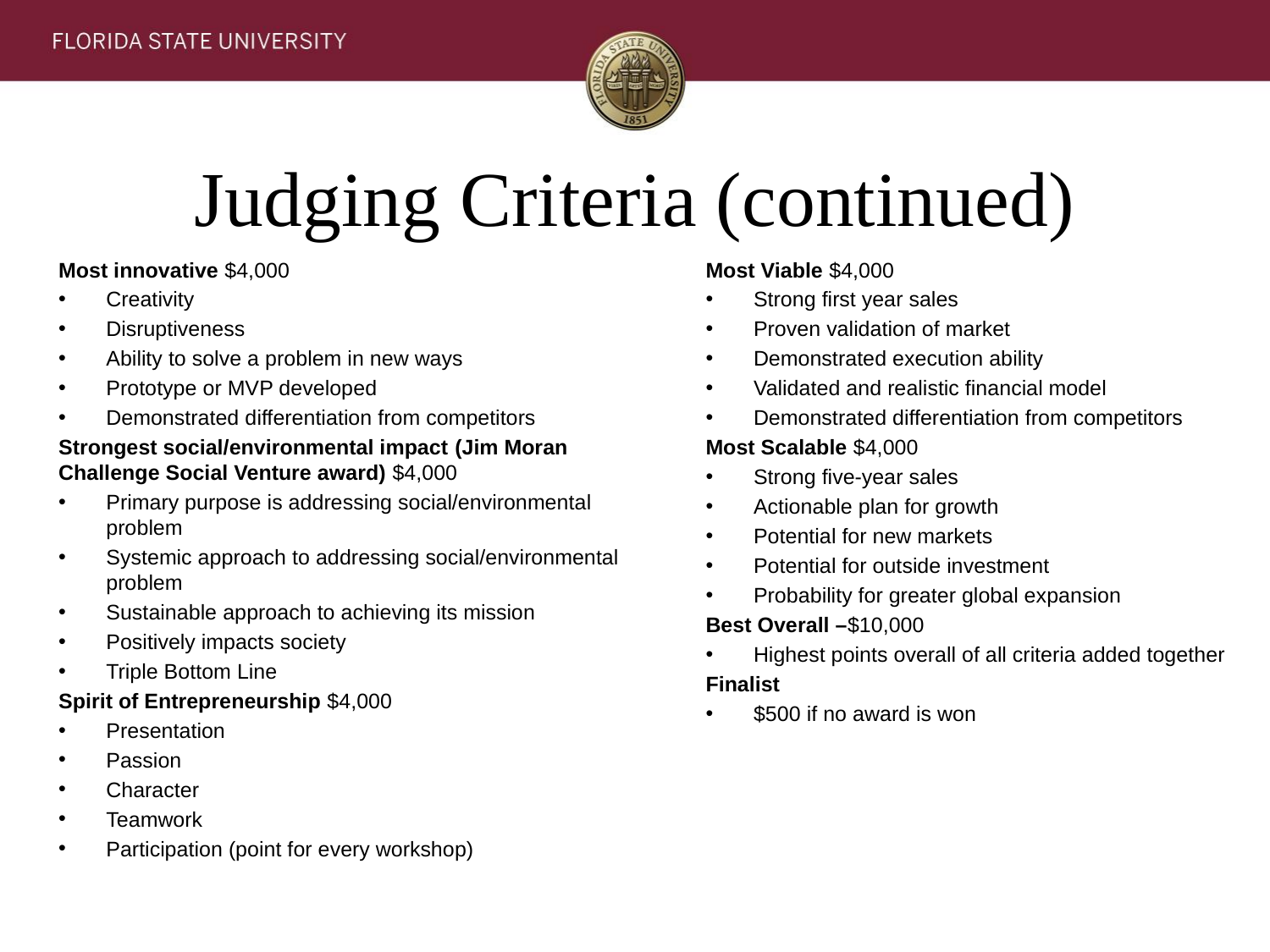

# Judging Criteria (continued)
Most innovative $4,000
Creativity
Disruptiveness
Ability to solve a problem in new ways
Prototype or MVP developed
Demonstrated differentiation from competitors
Strongest social/environmental impact (Jim Moran Challenge Social Venture award) $4,000
Primary purpose is addressing social/environmental problem
Systemic approach to addressing social/environmental problem
Sustainable approach to achieving its mission
Positively impacts society
Triple Bottom Line
Spirit of Entrepreneurship $4,000
Presentation
Passion
Character
Teamwork
Participation (point for every workshop)
Most Viable $4,000
Strong first year sales
Proven validation of market
Demonstrated execution ability
Validated and realistic financial model
Demonstrated differentiation from competitors
Most Scalable $4,000
Strong five-year sales
Actionable plan for growth
Potential for new markets
Potential for outside investment
Probability for greater global expansion
Best Overall –$10,000
Highest points overall of all criteria added together
Finalist
$500 if no award is won